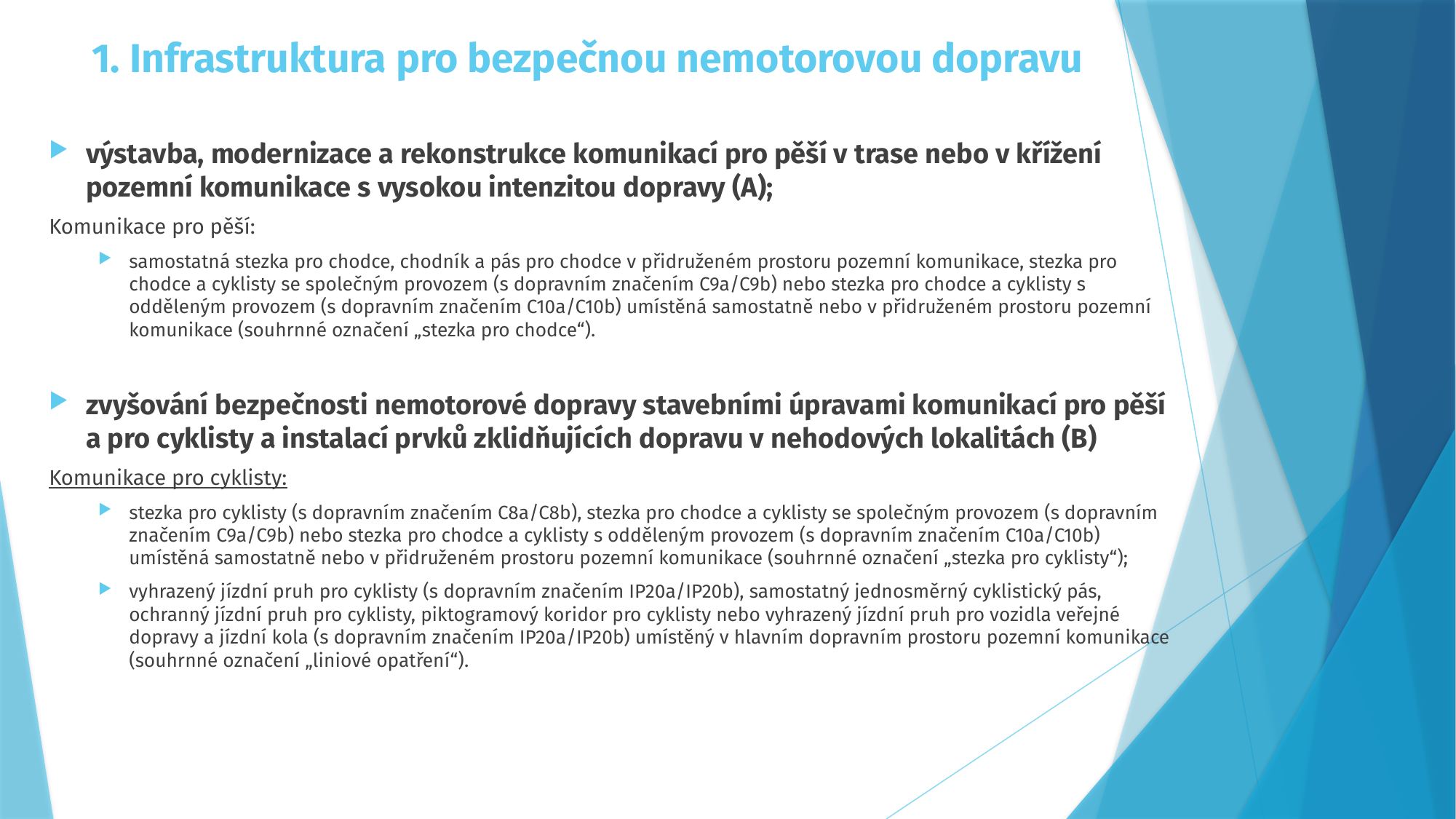

# 1. Infrastruktura pro bezpečnou nemotorovou dopravu
výstavba, modernizace a rekonstrukce komunikací pro pěší v trase nebo v křížení pozemní komunikace s vysokou intenzitou dopravy (A);
Komunikace pro pěší:
samostatná stezka pro chodce, chodník a pás pro chodce v přidruženém prostoru pozemní komunikace, stezka pro chodce a cyklisty se společným provozem (s dopravním značením C9a/C9b) nebo stezka pro chodce a cyklisty s odděleným provozem (s dopravním značením C10a/C10b) umístěná samostatně nebo v přidruženém prostoru pozemní komunikace (souhrnné označení „stezka pro chodce“).

zvyšování bezpečnosti nemotorové dopravy stavebními úpravami komunikací pro pěší a pro cyklisty a instalací prvků zklidňujících dopravu v nehodových lokalitách (B)
Komunikace pro cyklisty:
stezka pro cyklisty (s dopravním značením C8a/C8b), stezka pro chodce a cyklisty se společným provozem (s dopravním značením C9a/C9b) nebo stezka pro chodce a cyklisty s odděleným provozem (s dopravním značením C10a/C10b) umístěná samostatně nebo v přidruženém prostoru pozemní komunikace (souhrnné označení „stezka pro cyklisty“);
vyhrazený jízdní pruh pro cyklisty (s dopravním značením IP20a/IP20b), samostatný jednosměrný cyklistický pás, ochranný jízdní pruh pro cyklisty, piktogramový koridor pro cyklisty nebo vyhrazený jízdní pruh pro vozidla veřejné dopravy a jízdní kola (s dopravním značením IP20a/IP20b) umístěný v hlavním dopravním prostoru pozemní komunikace (souhrnné označení „liniové opatření“).